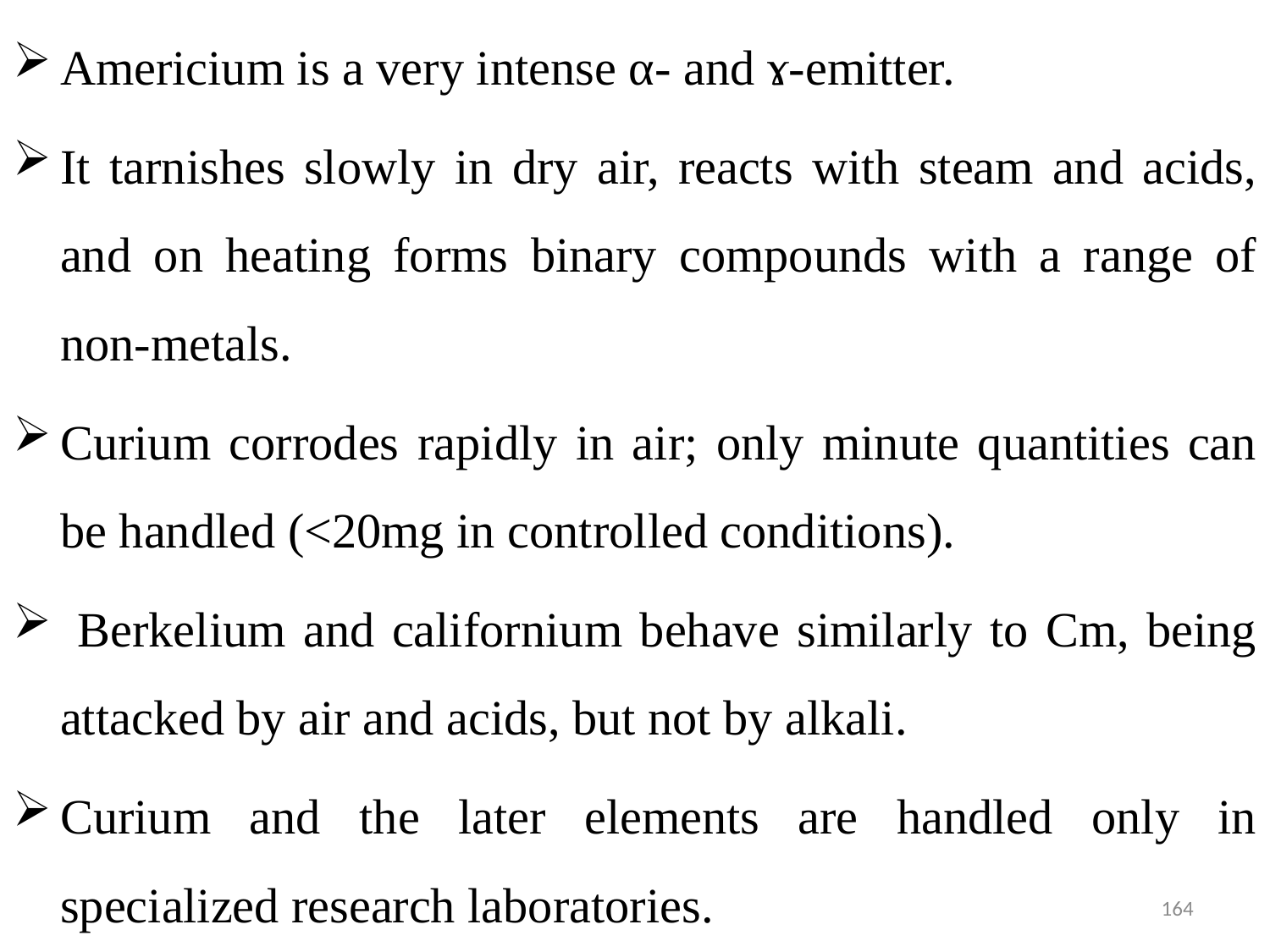

Americium is a very intense α- and ɤ-emitter.
It tarnishes slowly in dry air, reacts with steam and acids, and on heating forms binary compounds with a range of non-metals.
Curium corrodes rapidly in air; only minute quantities can be handled (<20mg in controlled conditions).
 Berkelium and californium behave similarly to Cm, being attacked by air and acids, but not by alkali.
Curium and the later elements are handled only in specialized research laboratories.
164